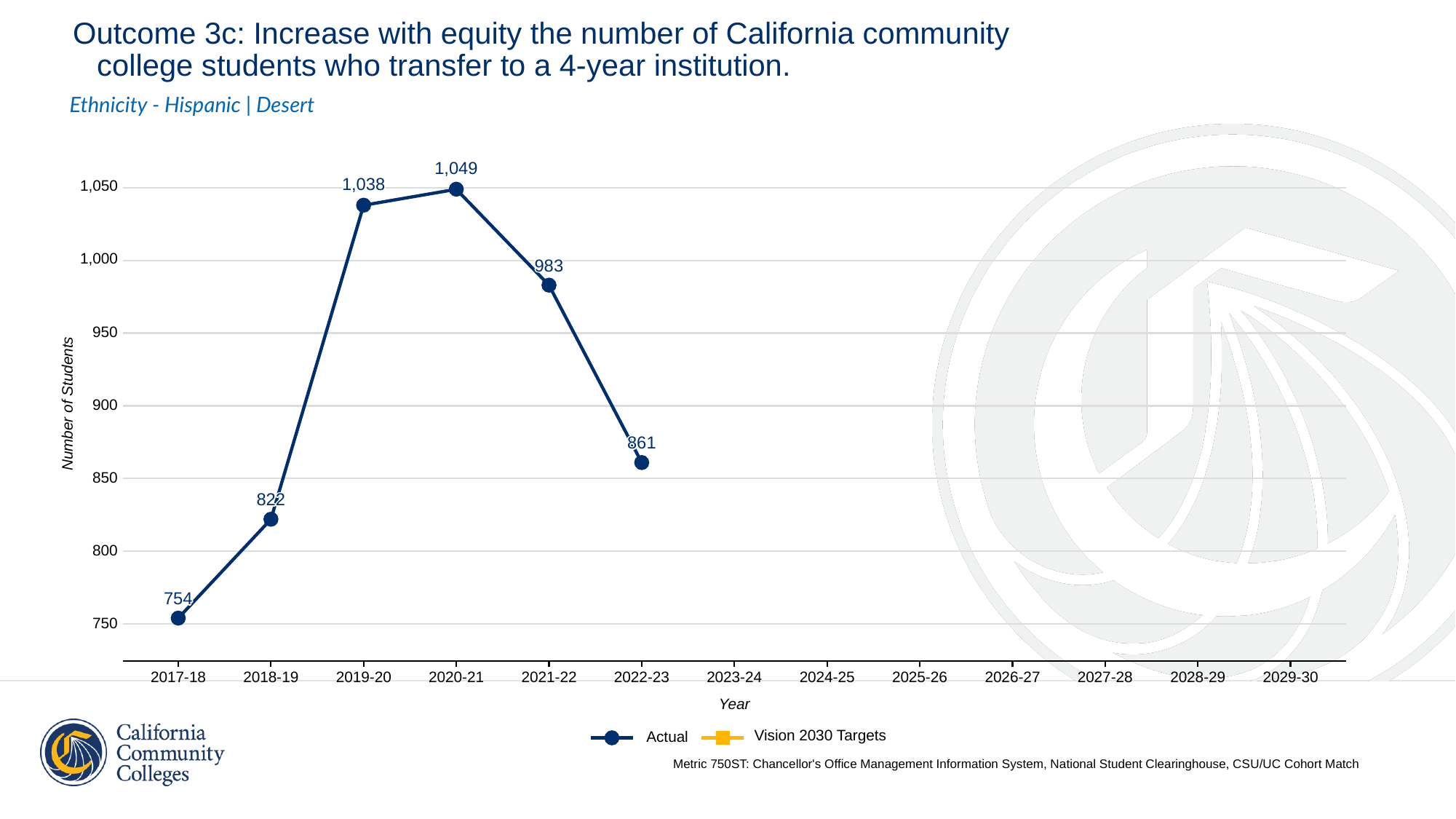

Outcome 3c: Increase with equity the number of California community
   college students who transfer to a 4-year institution.
Ethnicity - Hispanic | Desert
1,049
1,049
1,049
1,049
1,049
1,049
1,049
1,049
1,049
1,049
1,049
1,049
1,049
1,049
1,049
1,049
1,049
1,038
1,038
1,038
1,038
1,038
1,038
1,038
1,038
1,038
1,038
1,038
1,038
1,038
1,038
1,038
1,038
1,038
1,050

1,000
983
983
983
983
983
983
983

983
983
983
983
983
983
983
983
983
983

950

Number of Students
900

861
861
861
861
861
861
861
861
861
861
861
861
861
861
861
861
861

850

822
822
822
822
822
822
822
822
822
822
822
822
822
822
822
822
822

800

754
754
754
754
754
754
754
754
754
754
754
754
754
754
754
754
754

750

2017-18
2018-19
2019-20
2020-21
2021-22
2022-23
2023-24
2024-25
2025-26
2026-27
2027-28
2028-29
2029-30
Year
Vision 2030 Targets

Actual

Metric 750ST: Chancellor's Office Management Information System, National Student Clearinghouse, CSU/UC Cohort Match